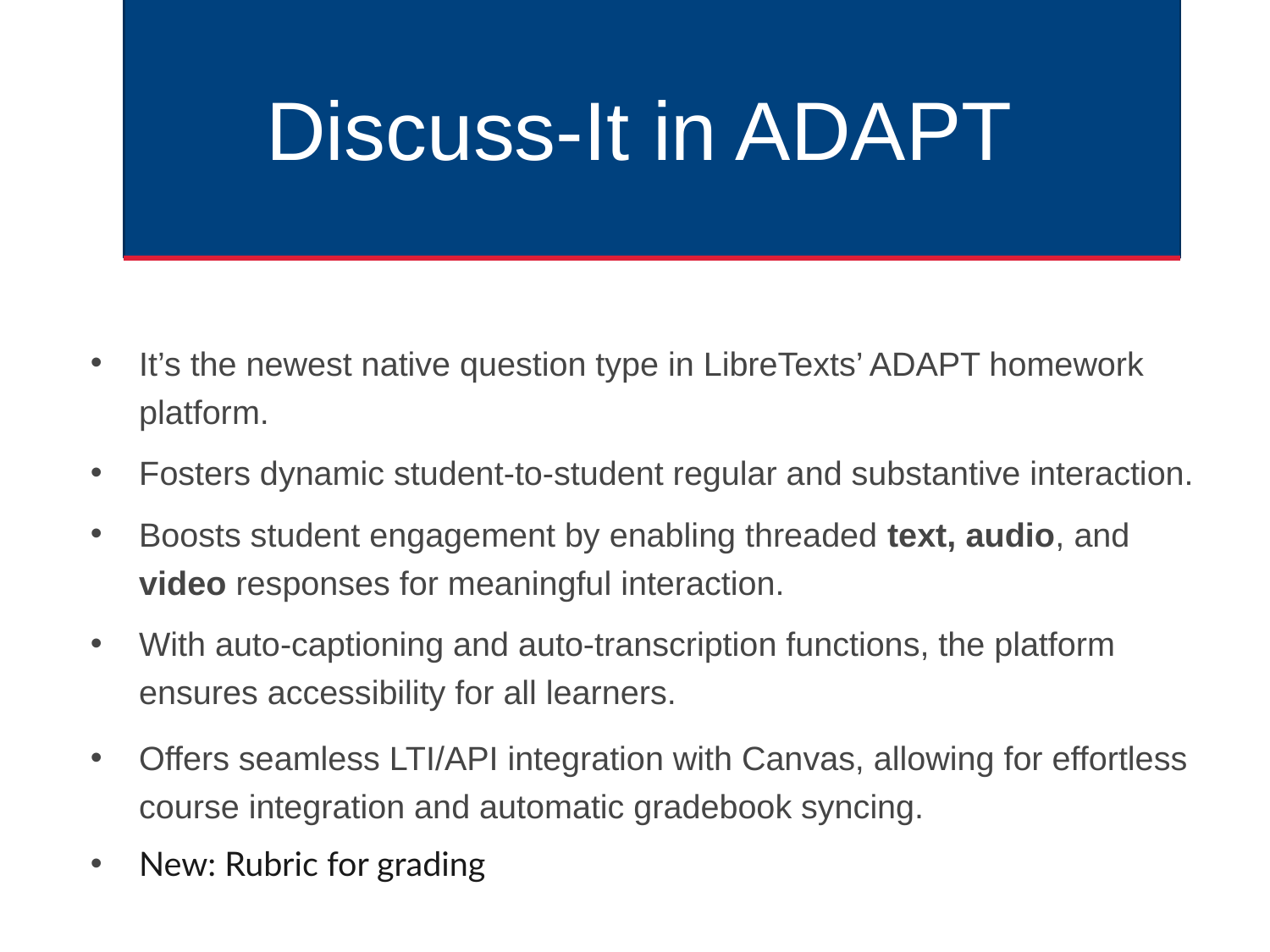

# Discuss-It in ADAPT

It’s the newest native question type in LibreTexts’ ADAPT homework platform.
Fosters dynamic student-to-student regular and substantive interaction.
Boosts student engagement by enabling threaded text, audio, and video responses for meaningful interaction.
With auto-captioning and auto-transcription functions, the platform ensures accessibility for all learners.
Offers seamless LTI/API integration with Canvas, allowing for effortless course integration and automatic gradebook syncing.
New: Rubric for grading